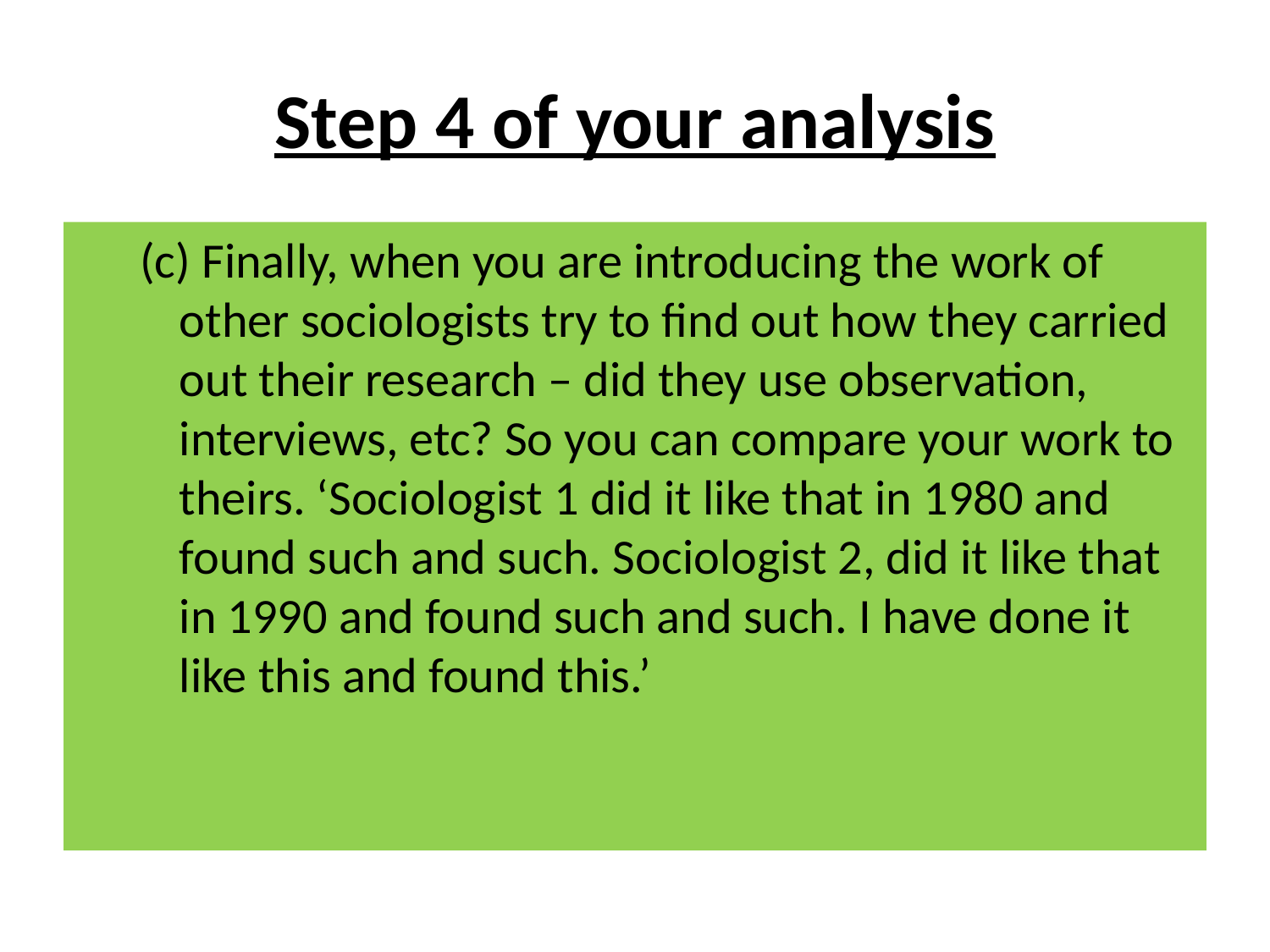

# Step 4 of your analysis
(c) Finally, when you are introducing the work of other sociologists try to find out how they carried out their research – did they use observation, interviews, etc? So you can compare your work to theirs. ‘Sociologist 1 did it like that in 1980 and found such and such. Sociologist 2, did it like that in 1990 and found such and such. I have done it like this and found this.’